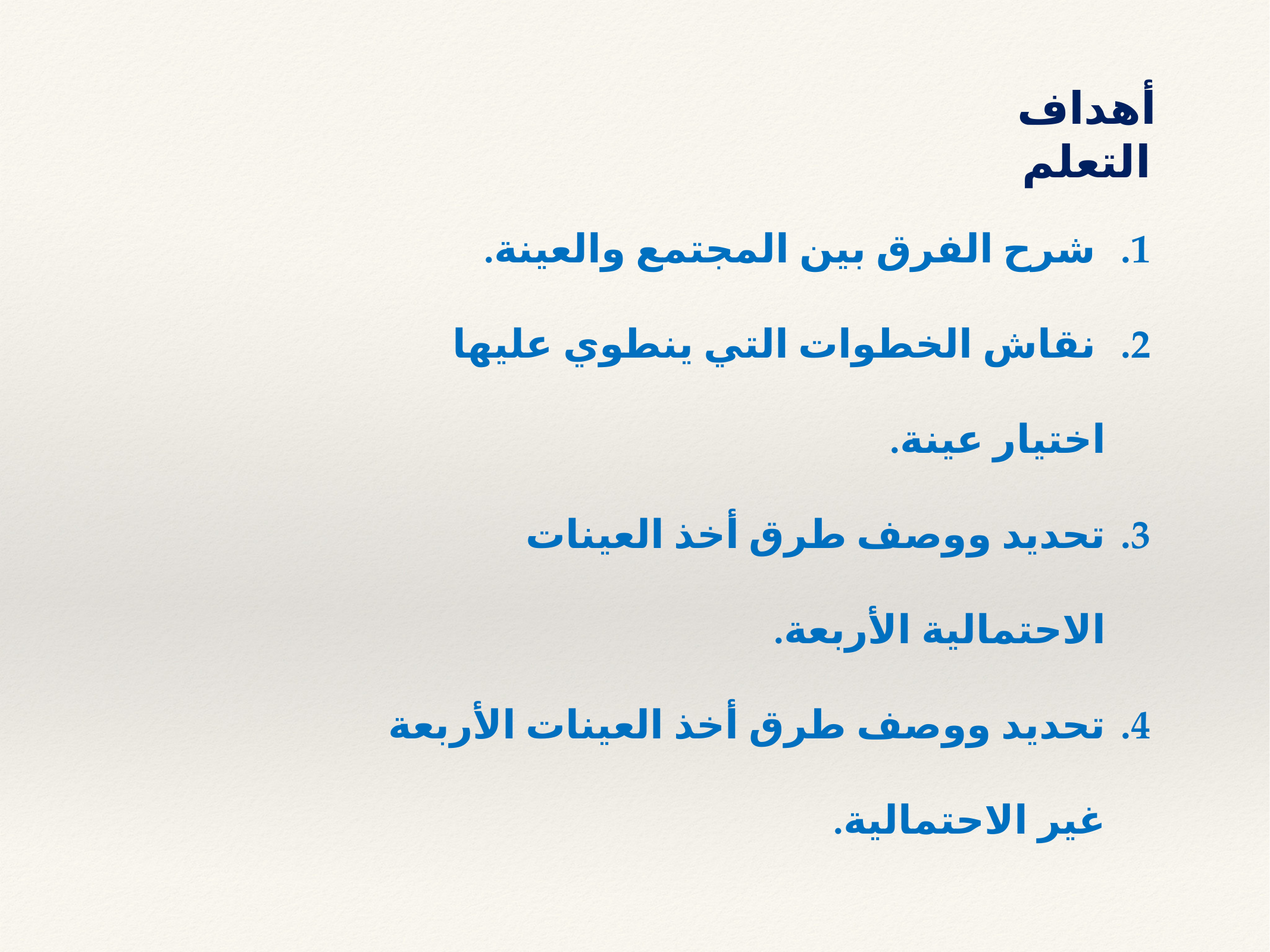

أهداف التعلم
 شرح الفرق بين المجتمع والعينة.
 نقاش الخطوات التي ينطوي عليها اختيار عينة.
تحديد ووصف طرق أخذ العينات الاحتمالية الأربعة.
تحديد ووصف طرق أخذ العينات الأربعة غير الاحتمالية.